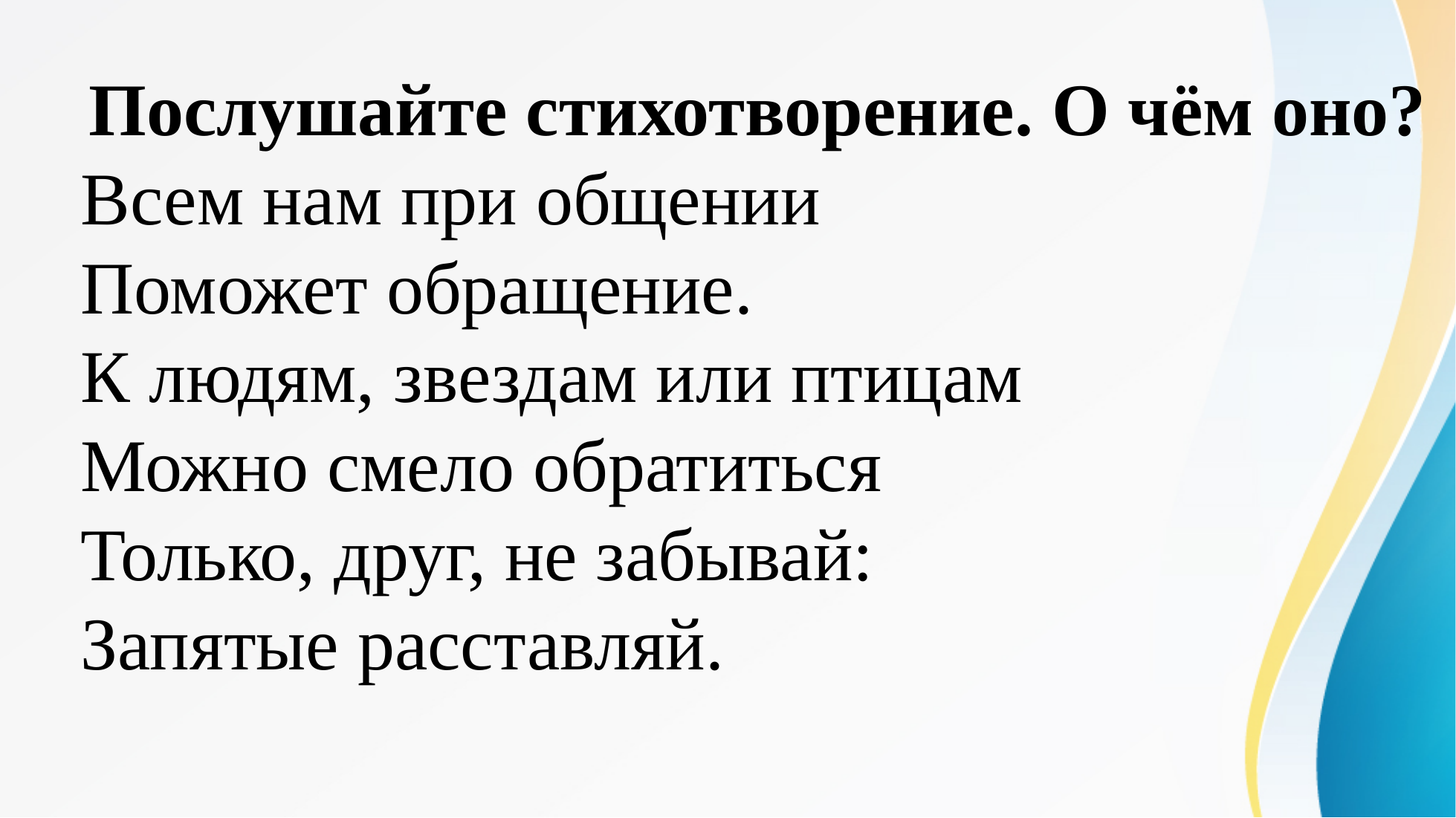

Послушайте стихотворение. О чём оно?
Всем нам при общении
Поможет обращение.
К людям, звездам или птицам
Можно смело обратиться
Только, друг, не забывай:
Запятые расставляй.